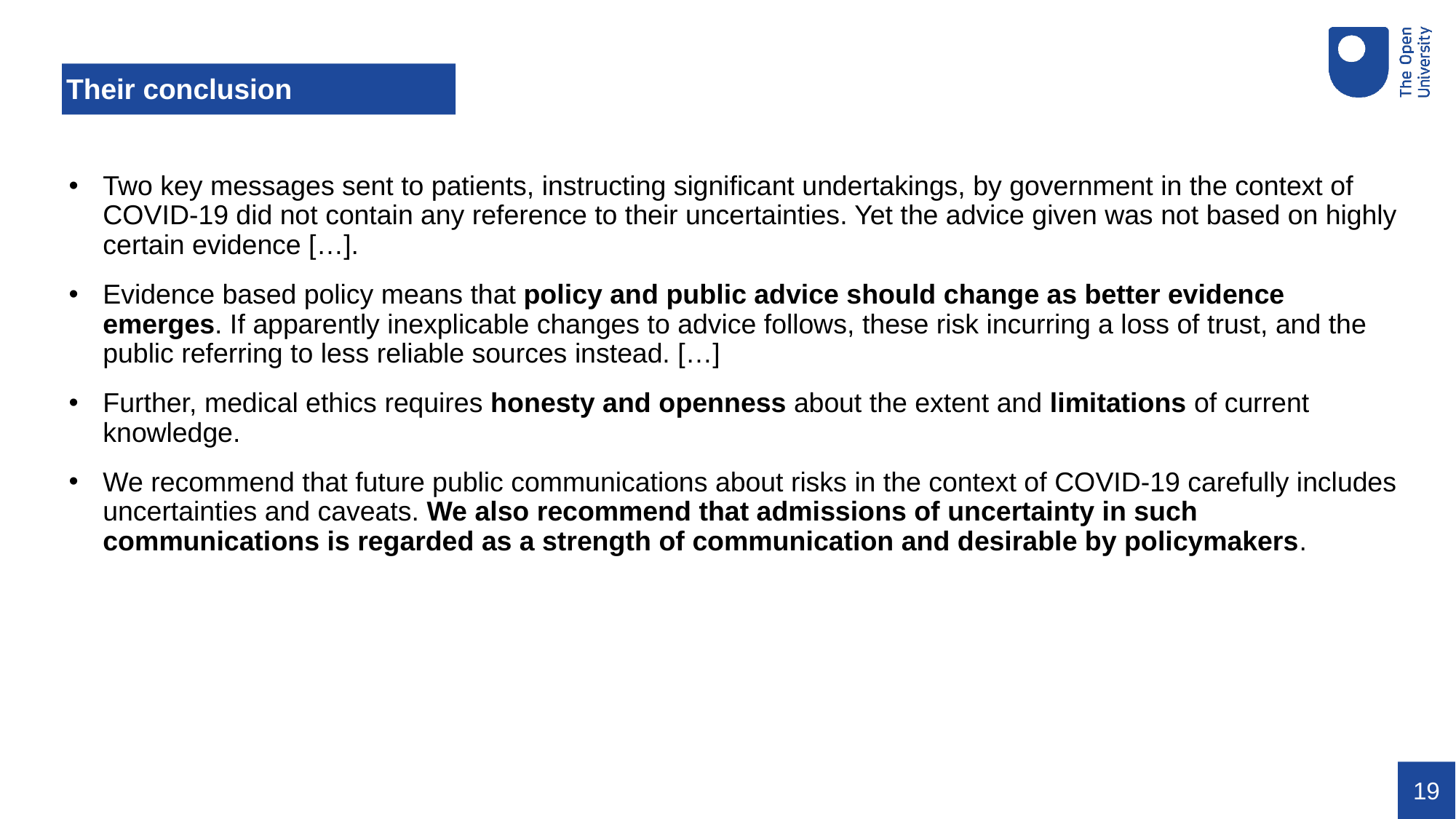

# Their conclusion
Two key messages sent to patients, instructing significant undertakings, by government in the context of COVID-19 did not contain any reference to their uncertainties. Yet the advice given was not based on highly certain evidence […].
Evidence based policy means that policy and public advice should change as better evidence emerges. If apparently inexplicable changes to advice follows, these risk incurring a loss of trust, and the public referring to less reliable sources instead. […]
Further, medical ethics requires honesty and openness about the extent and limitations of current knowledge.
We recommend that future public communications about risks in the context of COVID-19 carefully includes uncertainties and caveats. We also recommend that admissions of uncertainty in such communications is regarded as a strength of communication and desirable by policymakers.

19